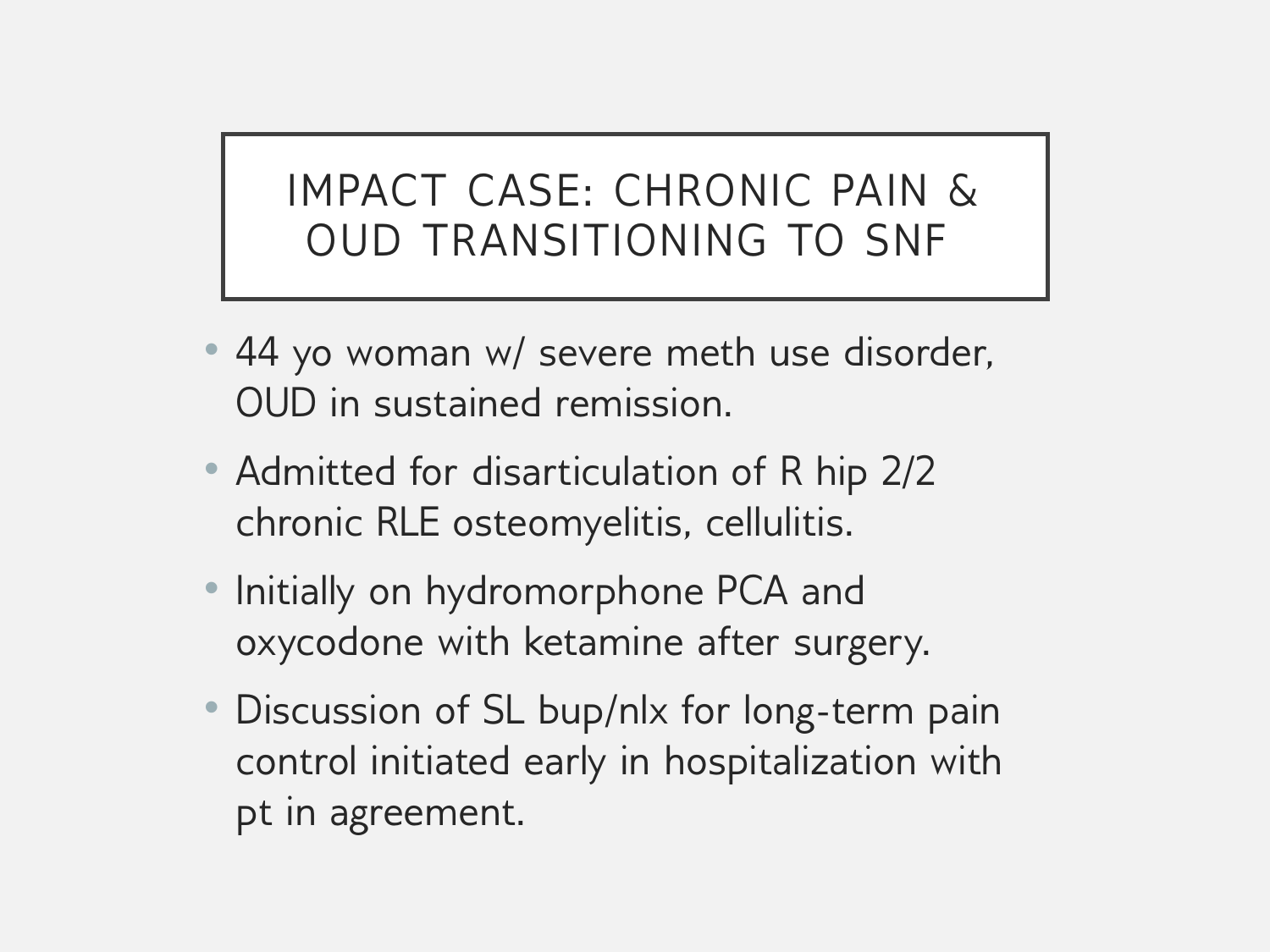

# IMPACT Case: Chronic Pain & OUD Transitioning to SNF
44 yo woman w/ severe meth use disorder, OUD in sustained remission.
Admitted for disarticulation of R hip 2/2 chronic RLE osteomyelitis, cellulitis.
Initially on hydromorphone PCA and oxycodone with ketamine after surgery.
Discussion of SL bup/nlx for long-term pain control initiated early in hospitalization with pt in agreement.